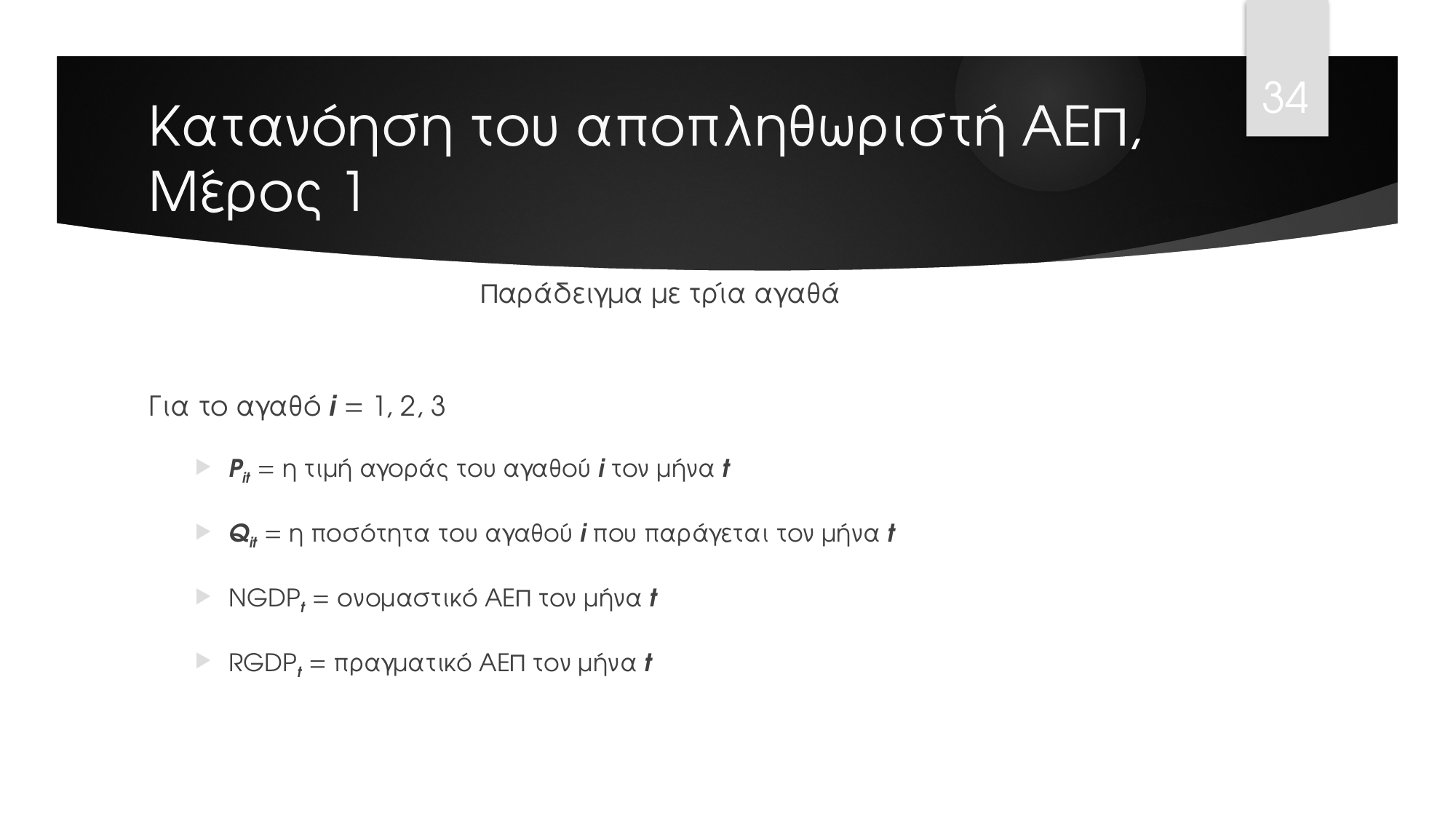

34
# Κατανόηση του αποπληθωριστή ΑΕΠ, Μέρος 1
Παράδειγμα με τρία αγαθά

Για το αγαθό i = 1, 2, 3
Pit = η τιμή αγοράς του αγαθού i τον μήνα t
Qit = η ποσότητα του αγαθού i που παράγεται τον μήνα t
NGDPt = ονομαστικό ΑΕΠ τον μήνα t
RGDPt = πραγματικό ΑΕΠ τον μήνα t